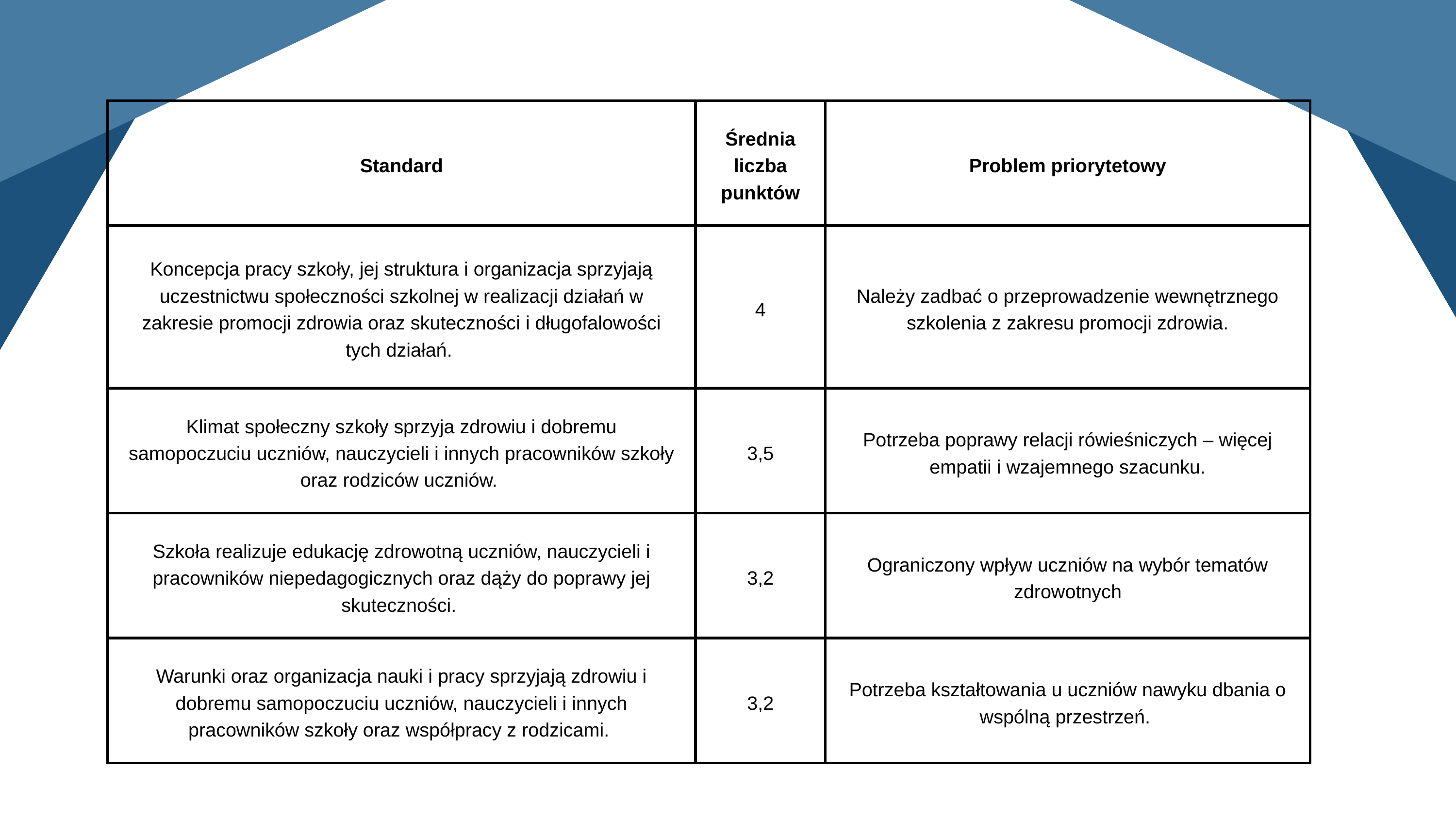

| Standard | Średnia liczba punktów | Problem priorytetowy |
| --- | --- | --- |
| Koncepcja pracy szkoły, jej struktura i organizacja sprzyjają uczestnictwu społeczności szkolnej w realizacji działań w zakresie promocji zdrowia oraz skuteczności i długofalowości tych działań. | 4 | Należy zadbać o przeprowadzenie wewnętrznego szkolenia z zakresu promocji zdrowia. |
| Klimat społeczny szkoły sprzyja zdrowiu i dobremu samopoczuciu uczniów, nauczycieli i innych pracowników szkoły oraz rodziców uczniów. | 3,5 | Potrzeba poprawy relacji rówieśniczych – więcej empatii i wzajemnego szacunku. |
| Szkoła realizuje edukację zdrowotną uczniów, nauczycieli i pracowników niepedagogicznych oraz dąży do poprawy jej skuteczności. | 3,2 | Ograniczony wpływ uczniów na wybór tematów zdrowotnych |
| Warunki oraz organizacja nauki i pracy sprzyjają zdrowiu i dobremu samopoczuciu uczniów, nauczycieli i innych pracowników szkoły oraz współpracy z rodzicami. | 3,2 | Potrzeba kształtowania u uczniów nawyku dbania o wspólną przestrzeń. |